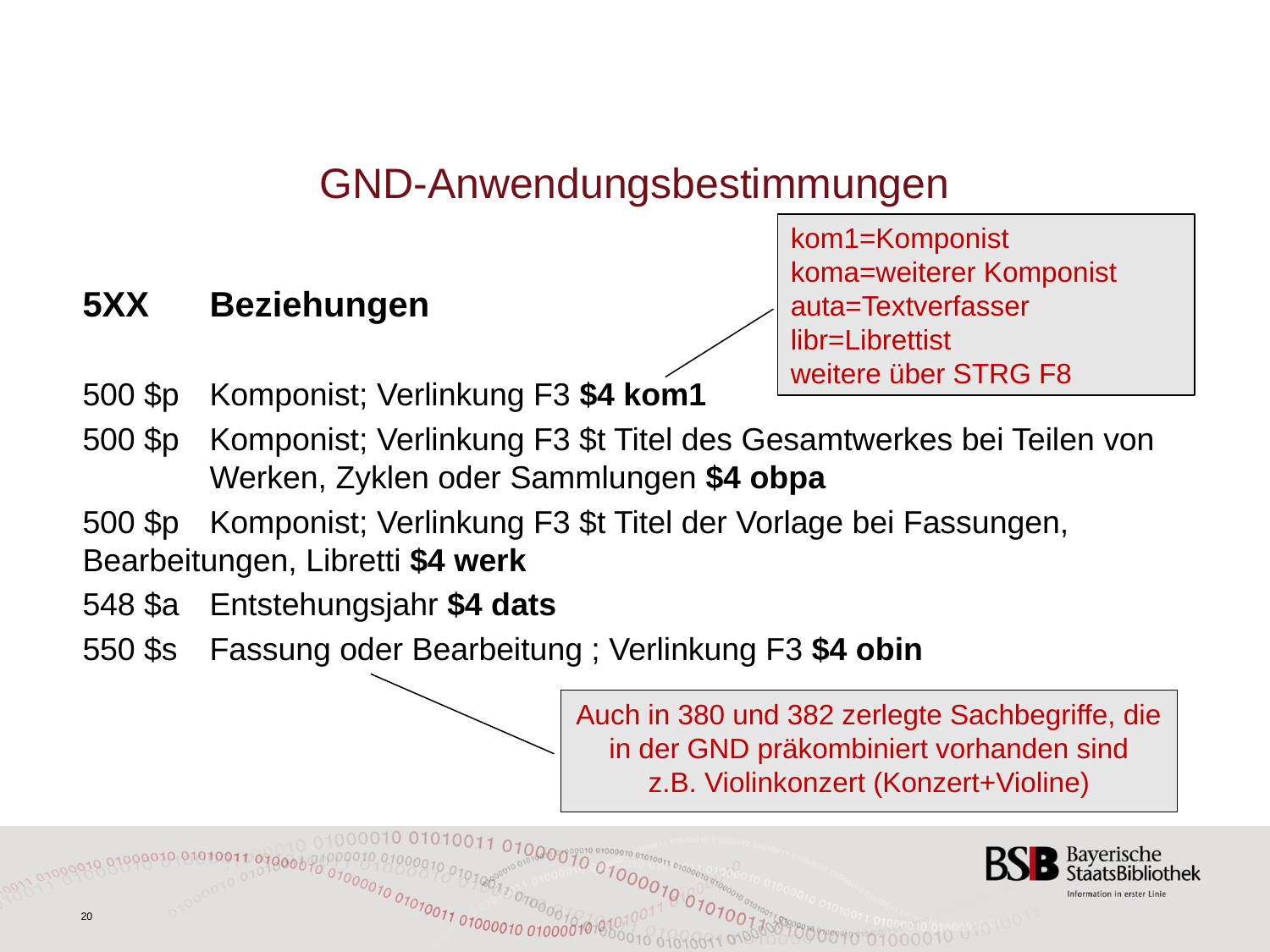

# GND-Anwendungsbestimmungen
kom1=Komponist
koma=weiterer Komponist
auta=Textverfasser
libr=Librettist
weitere über STRG F8
5XX	Beziehungen

500 $p	Komponist; Verlinkung F3 $4 kom1
500 $p	Komponist; Verlinkung F3 $t Titel des Gesamtwerkes bei Teilen von 	Werken, Zyklen oder Sammlungen $4 obpa
500 $p	Komponist; Verlinkung F3 $t Titel der Vorlage bei Fassungen, 	Bearbeitungen, Libretti $4 werk
548 $a	Entstehungsjahr $4 dats
550 $s	Fassung oder Bearbeitung ; Verlinkung F3 $4 obin

Auch in 380 und 382 zerlegte Sachbegriffe, die in der GND präkombiniert vorhanden sind
z.B. Violinkonzert (Konzert+Violine)
20